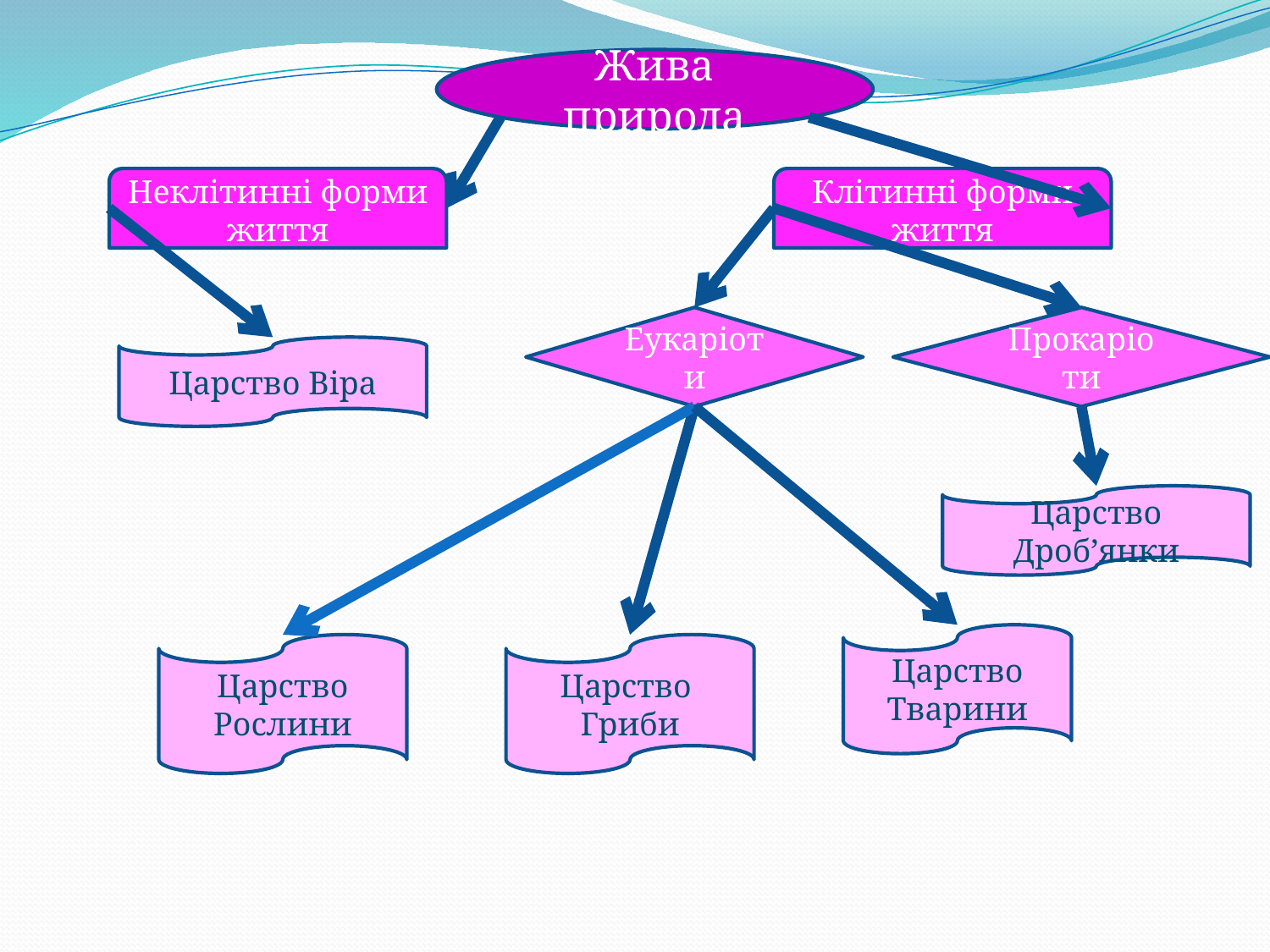

Жива природа
Неклітинні форми життя
Клітинні форми життя
Еукаріоти
Прокаріоти
Царство Віра
Царство Дроб’янки
Царство Тварини
Царство Рослини
Царство  Гриби